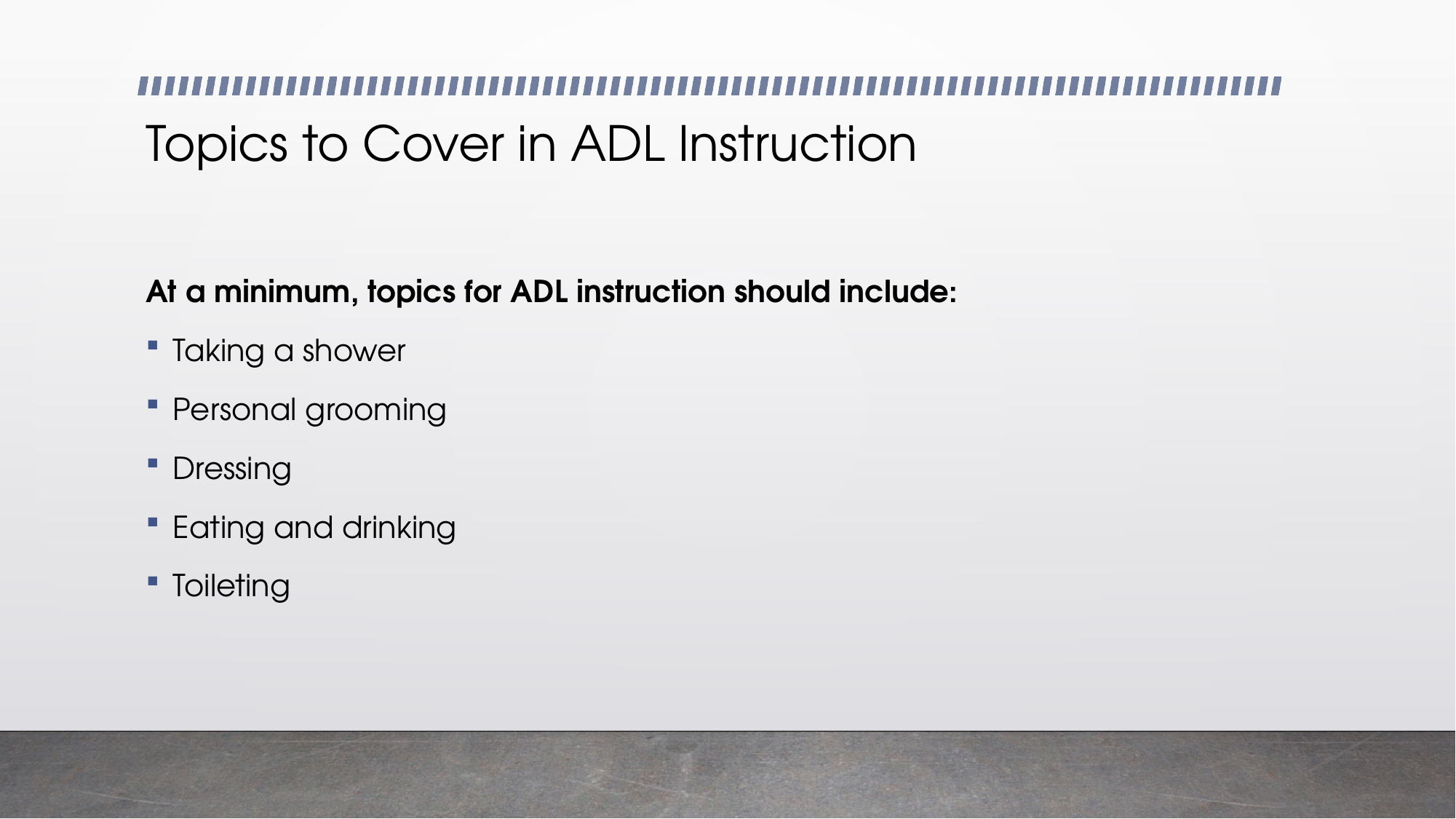

# Topics to Cover in ADL Instruction
At a minimum, topics for ADL instruction should include:
Taking a shower
Personal grooming
Dressing
Eating and drinking
Toileting